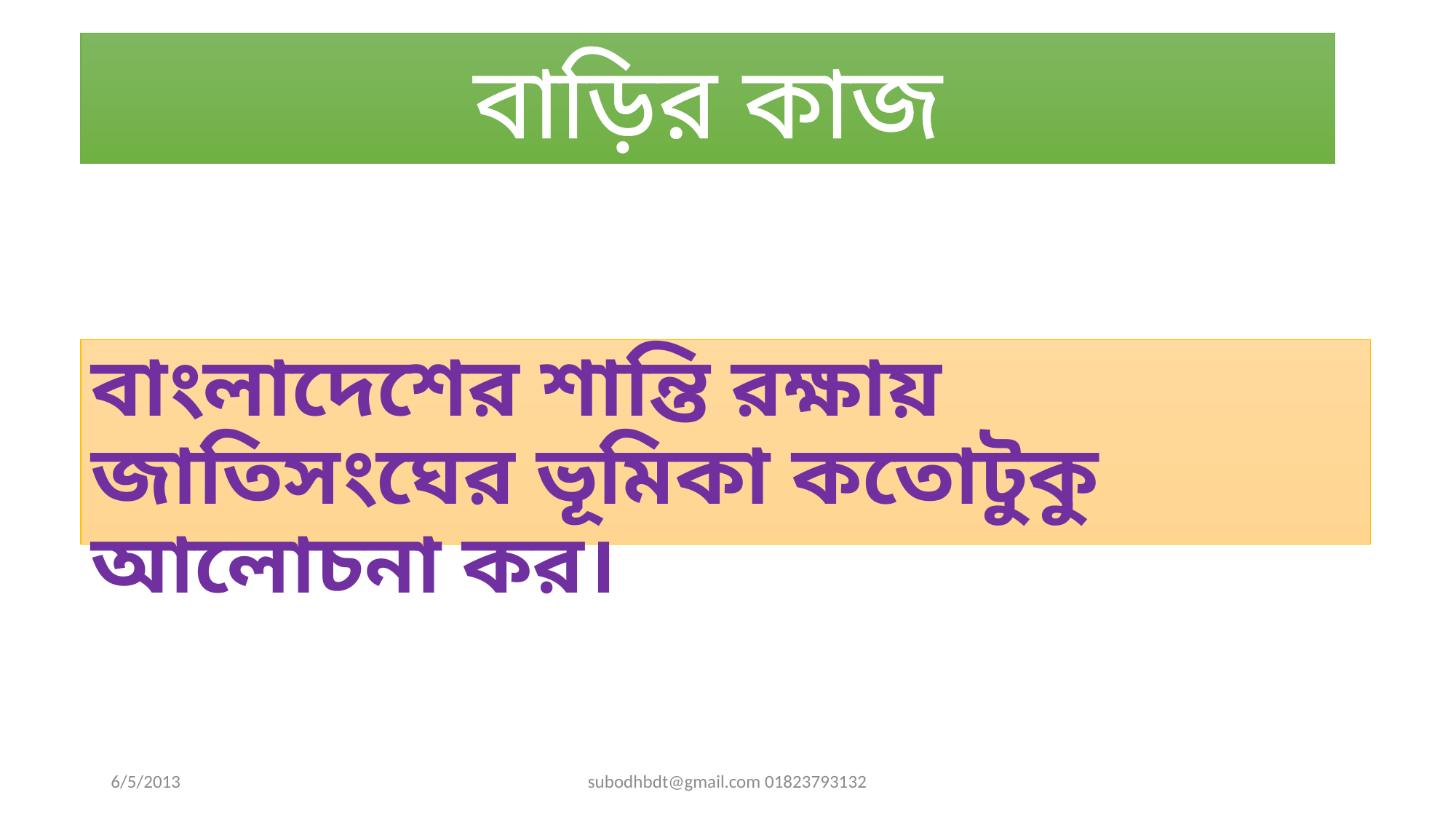

বাড়ির কাজ
বাংলাদেশের শান্তি রক্ষায় জাতিসংঘের ভূমিকা কতোটুকু আলোচনা কর।
6/5/2013
subodhbdt@gmail.com 01823793132